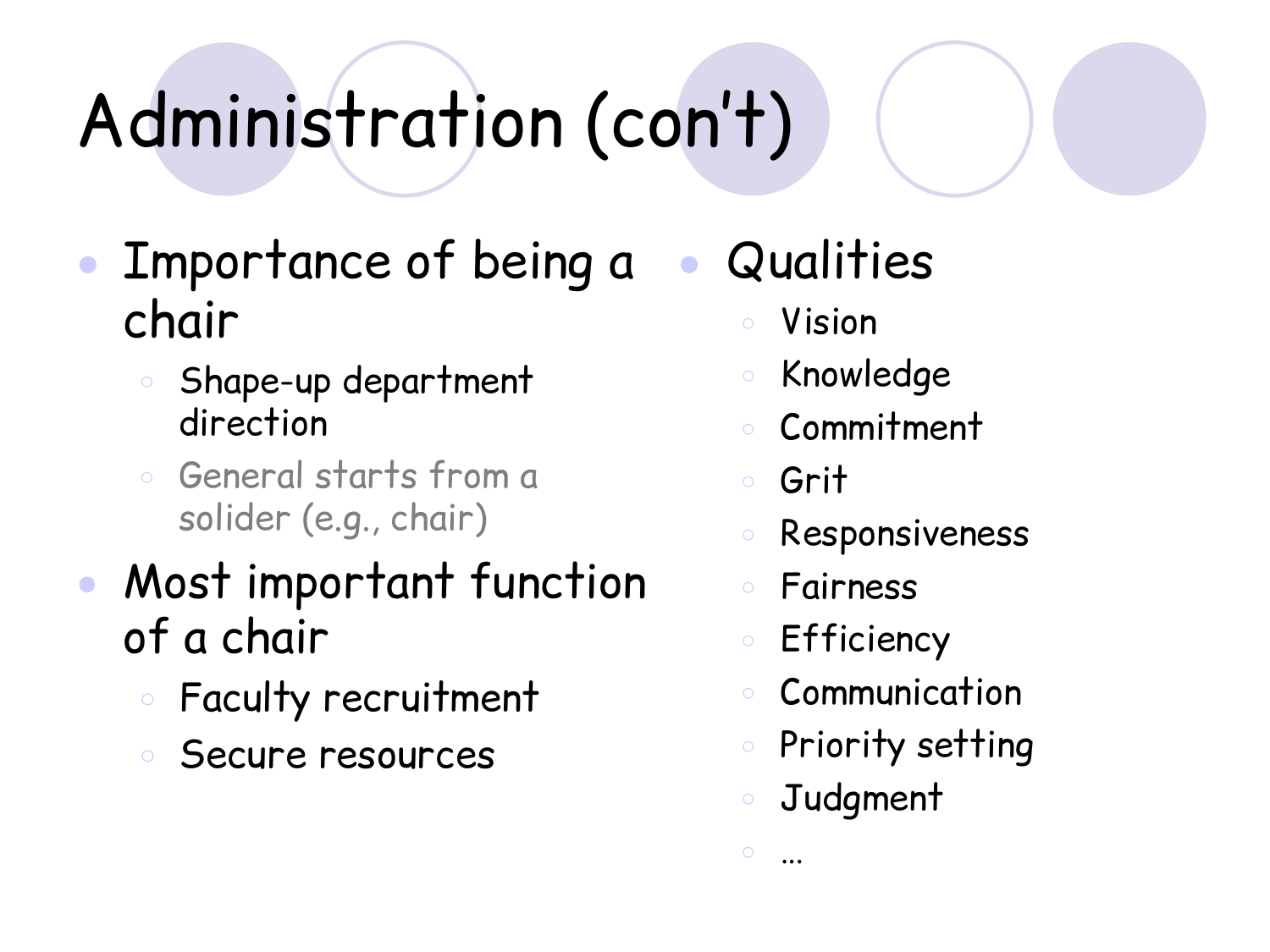

# Administration (con’t)
Importance of being a chair
Shape-up department direction
General starts from a solider (e.g., chair)
Most important function of a chair
Faculty recruitment
Secure resources
Qualities
Vision
Knowledge
Commitment
Grit
Responsiveness
Fairness
Efficiency
Communication
Priority setting
Judgment
…